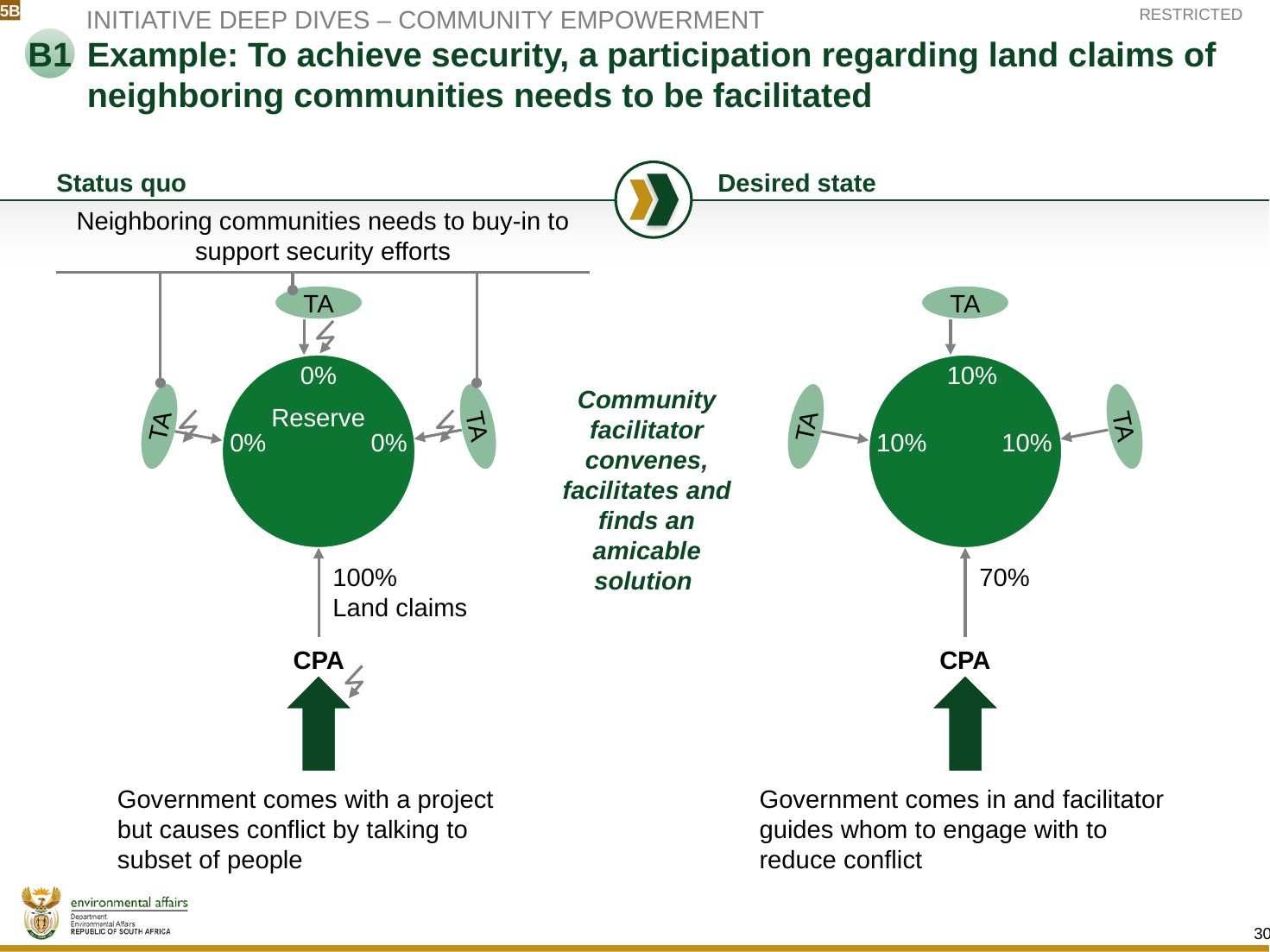

5B
INITIATIVE DEEP DIVES – COMMUNITY EMPOWERMENT
B1
# Example: To achieve security, a participation regarding land claims of neighboring communities needs to be facilitated

Status quo
Desired state

Neighboring communities needs to buy-in to support security efforts

TA

TA

10%

TA

TA
10%
10%
70%
CPA

Government comes in and facilitator guides whom to engage with to reduce conflict

0%

TA

TA
Community facilitator convenes, facilitates and finds an amicable solution
Reserve

0%
0%
100%
Land claims
CPA

Government comes with a project but causes conflict by talking to subset of people